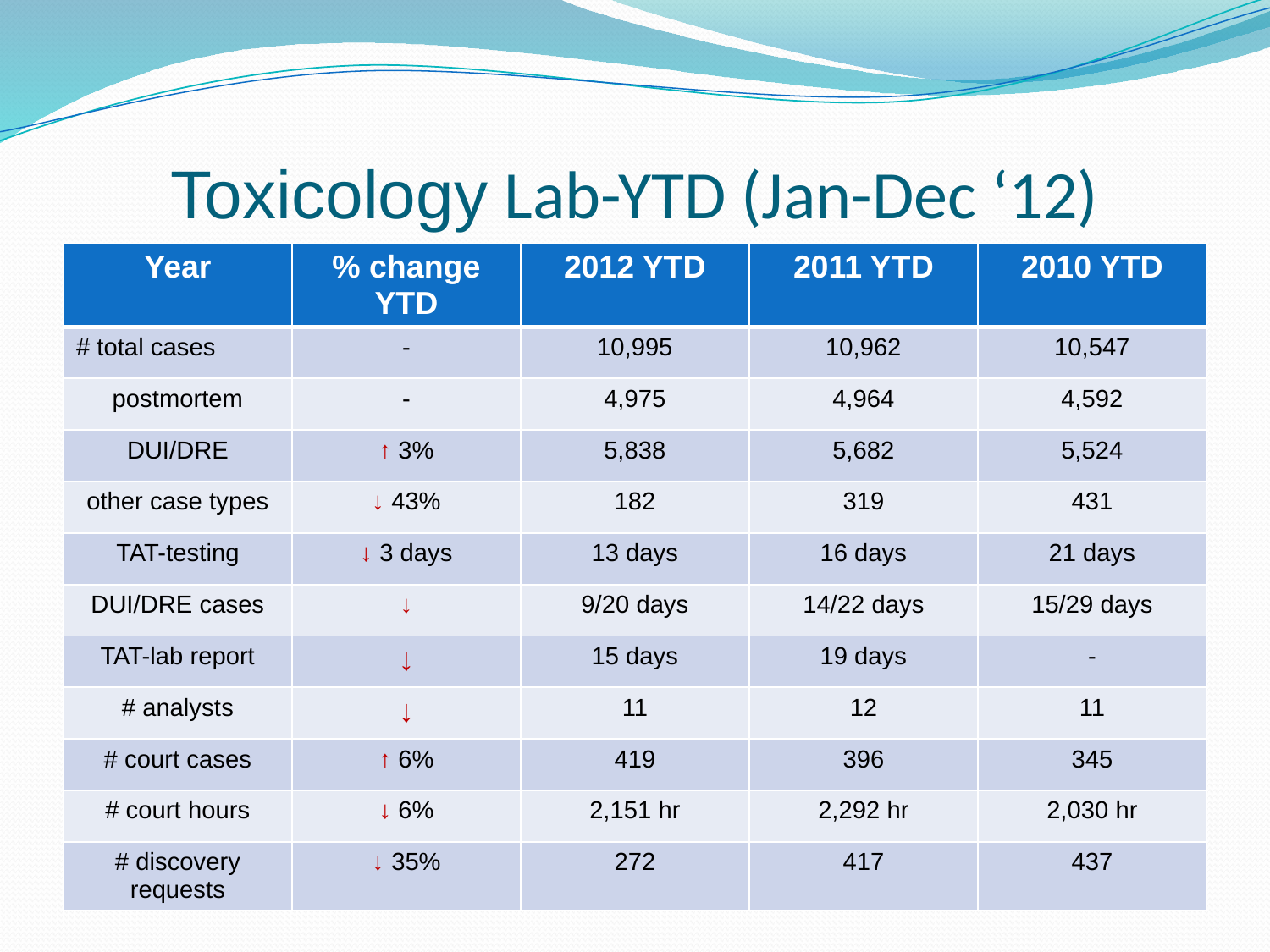

# Toxicology Lab-YTD (Jan-Dec ‘12)
| Year | % change YTD | 2012 YTD | 2011 YTD | 2010 YTD |
| --- | --- | --- | --- | --- |
| # total cases | - | 10,995 | 10,962 | 10,547 |
| postmortem | - | 4,975 | 4,964 | 4,592 |
| DUI/DRE | ↑ 3% | 5,838 | 5,682 | 5,524 |
| other case types | ↓ 43% | 182 | 319 | 431 |
| TAT-testing | ↓ 3 days | 13 days | 16 days | 21 days |
| DUI/DRE cases | ↓ | 9/20 days | 14/22 days | 15/29 days |
| TAT-lab report | ↓ | 15 days | 19 days | - |
| # analysts | ↓ | 11 | 12 | 11 |
| # court cases | ↑ 6% | 419 | 396 | 345 |
| # court hours | ↓ 6% | 2,151 hr | 2,292 hr | 2,030 hr |
| # discovery requests | ↓ 35% | 272 | 417 | 437 |